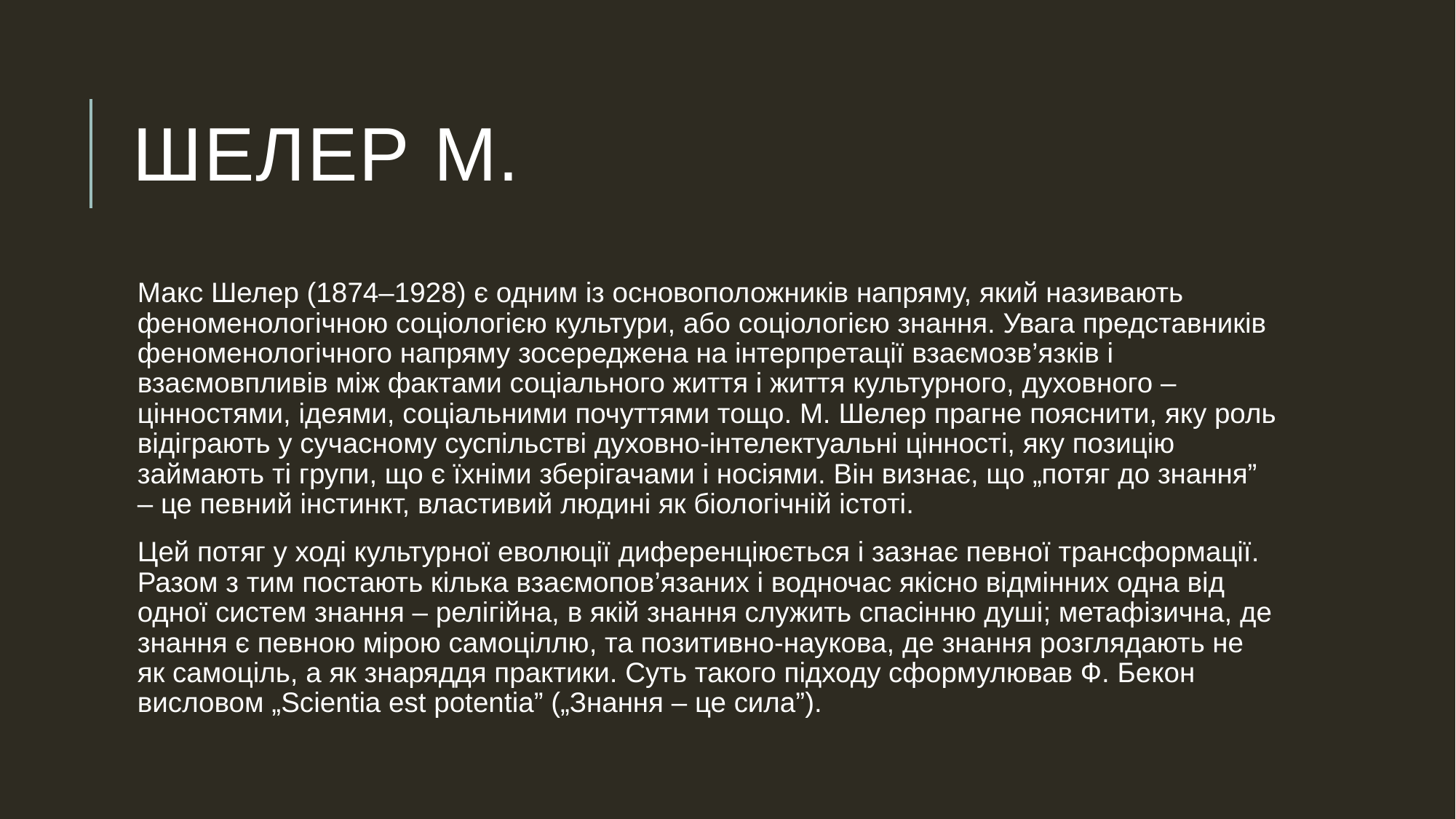

# Шелер М.
Макс Шелер (1874–1928) є одним із основоположників напряму, який називають феноменологічною соціологією культури, або соціологією знання. Увага представників феноменологічного напряму зосереджена на інтерпретації взаємозв’язків і взаємовпливів між фактами соціального життя і життя культурного, духовного – цінностями, ідеями, соціальними почуттями тощо. М. Шелер прагне пояснити, яку роль відіграють у сучасному суспільстві духовно-інтелектуальні цінності, яку позицію займають ті групи, що є їхніми зберігачами і носіями. Він визнає, що „потяг до знання” – це певний інстинкт, властивий людині як біологічній істоті.
Цей потяг у ході культурної еволюції диференціюється і зазнає певної трансформації. Разом з тим постають кілька взаємопов’язаних і водночас якісно відмінних одна від одної систем знання – релігійна, в якій знання служить спасінню душі; метафізична, де знання є певною мірою самоціллю, та позитивно-наукова, де знання розглядають не як самоціль, а як знаряддя практики. Суть такого підходу сформулював Ф. Бекон висловом „Scientia est potentia” („Знання – це сила”).